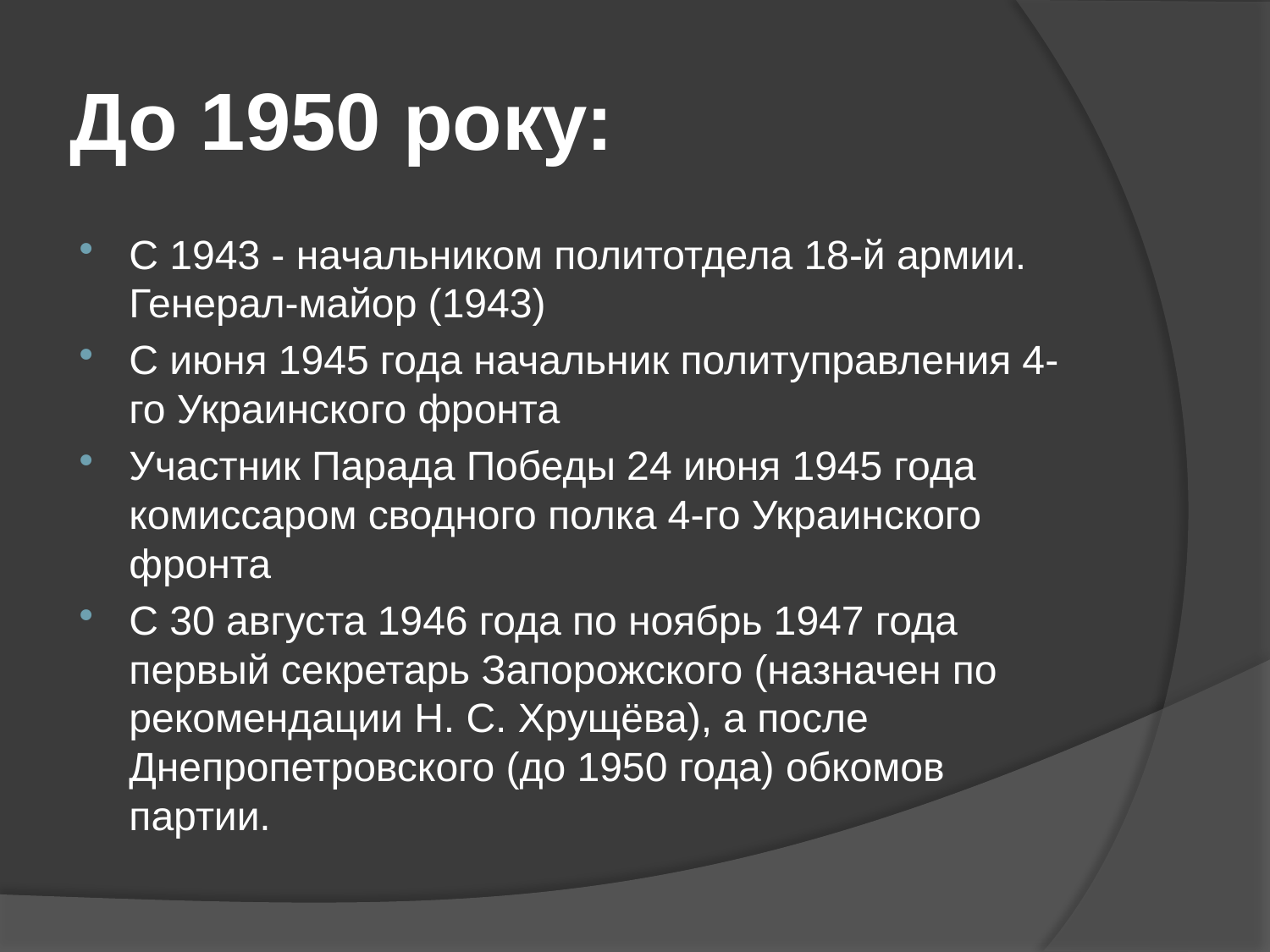

# До 1950 року:
С 1943 - начальником политотдела 18-й армии. Генерал-майор (1943)
С июня 1945 года начальник политуправления 4-го Украинского фронта
Участник Парада Победы 24 июня 1945 года комиссаром сводного полка 4-го Украинского фронта
С 30 августа 1946 года по ноябрь 1947 года первый секретарь Запорожского (назначен по рекомендации Н. С. Хрущёва), а после Днепропетровского (до 1950 года) обкомов партии.